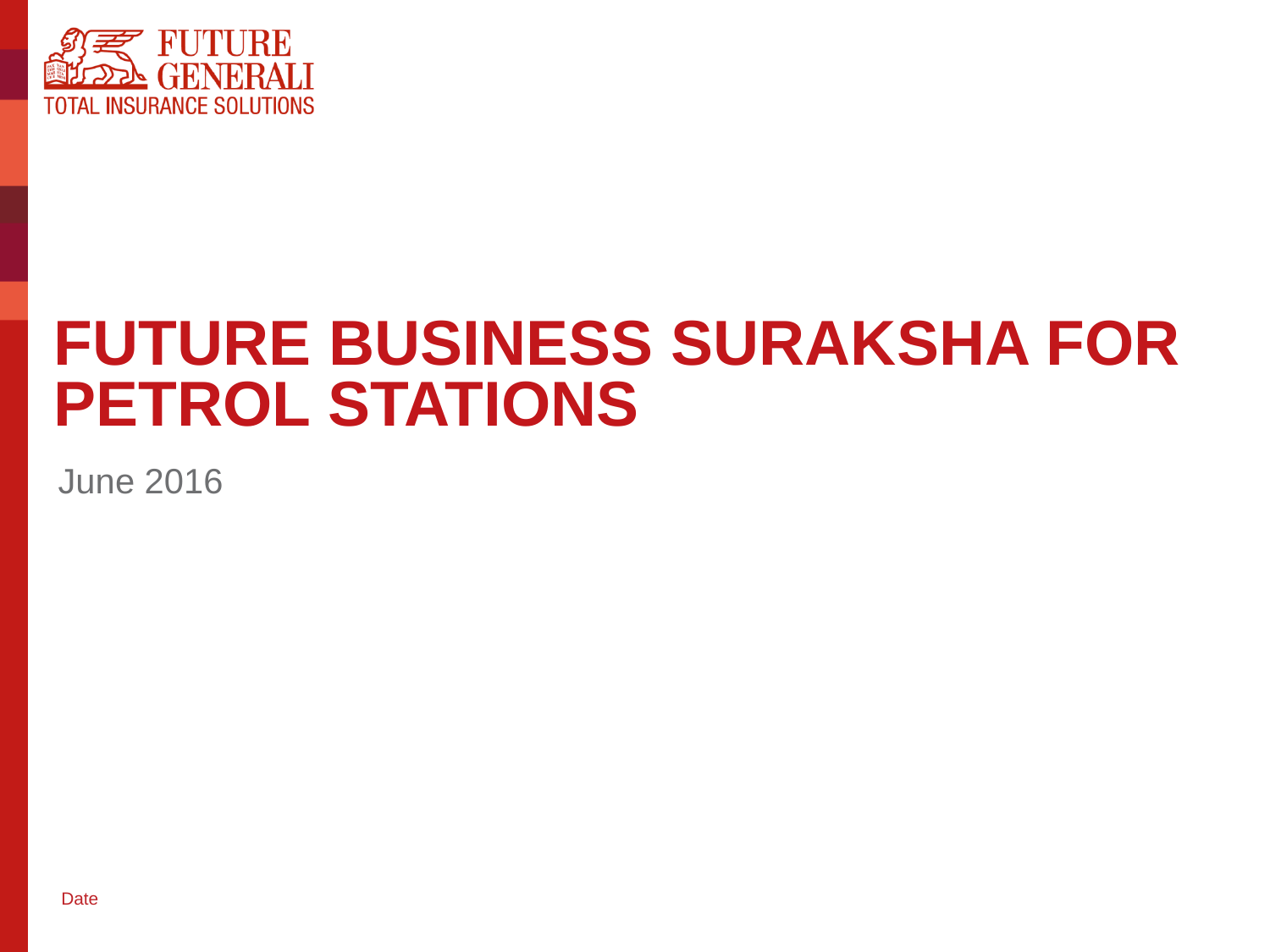

# FUTURE BUSINESS SURAKSHA FOR PETROL STATIONS
 June 2016